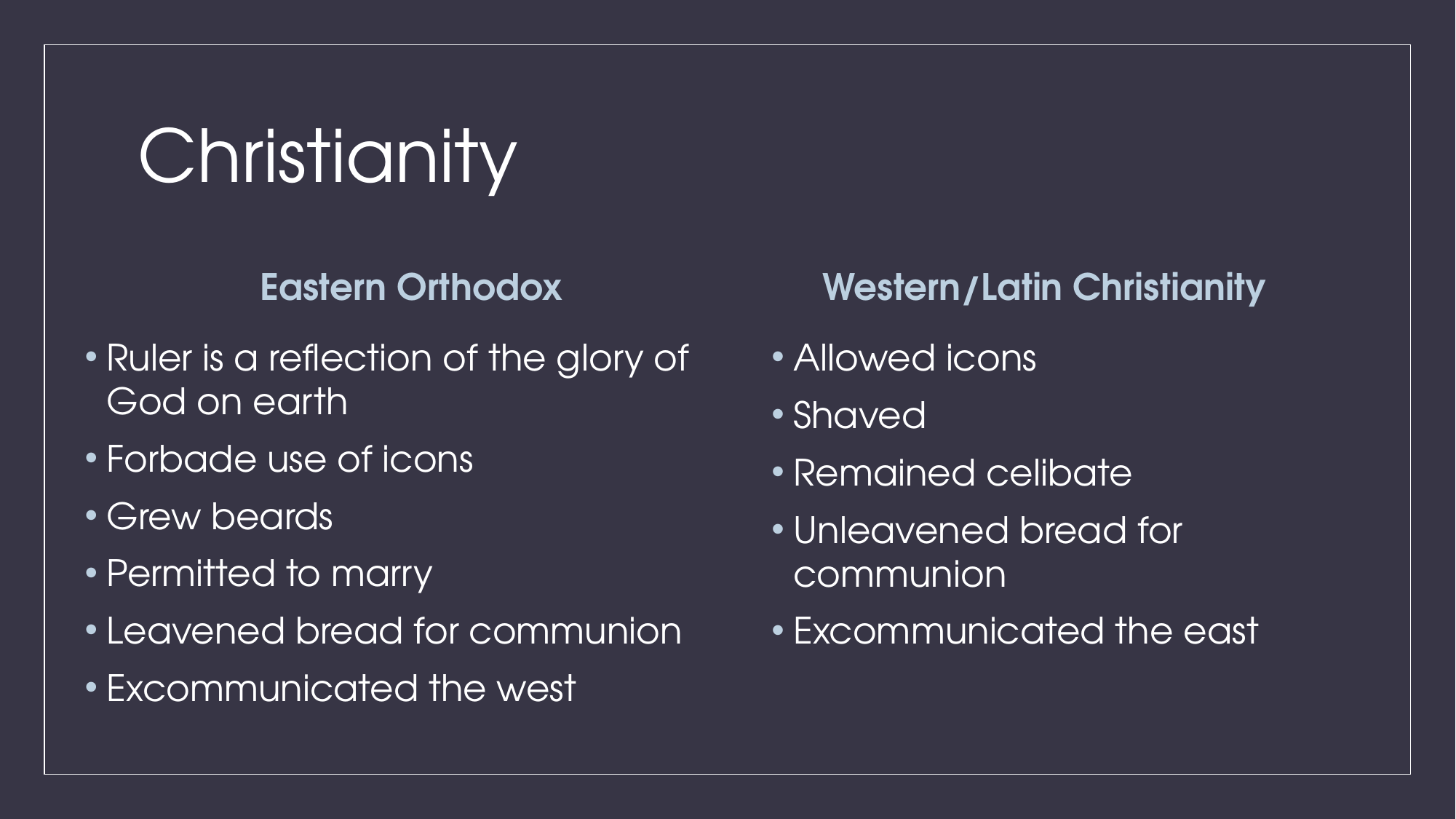

# Christianity
Eastern Orthodox
Western/Latin Christianity
Ruler is a reflection of the glory of God on earth
Forbade use of icons
Grew beards
Permitted to marry
Leavened bread for communion
Excommunicated the west
Allowed icons
Shaved
Remained celibate
Unleavened bread for communion
Excommunicated the east